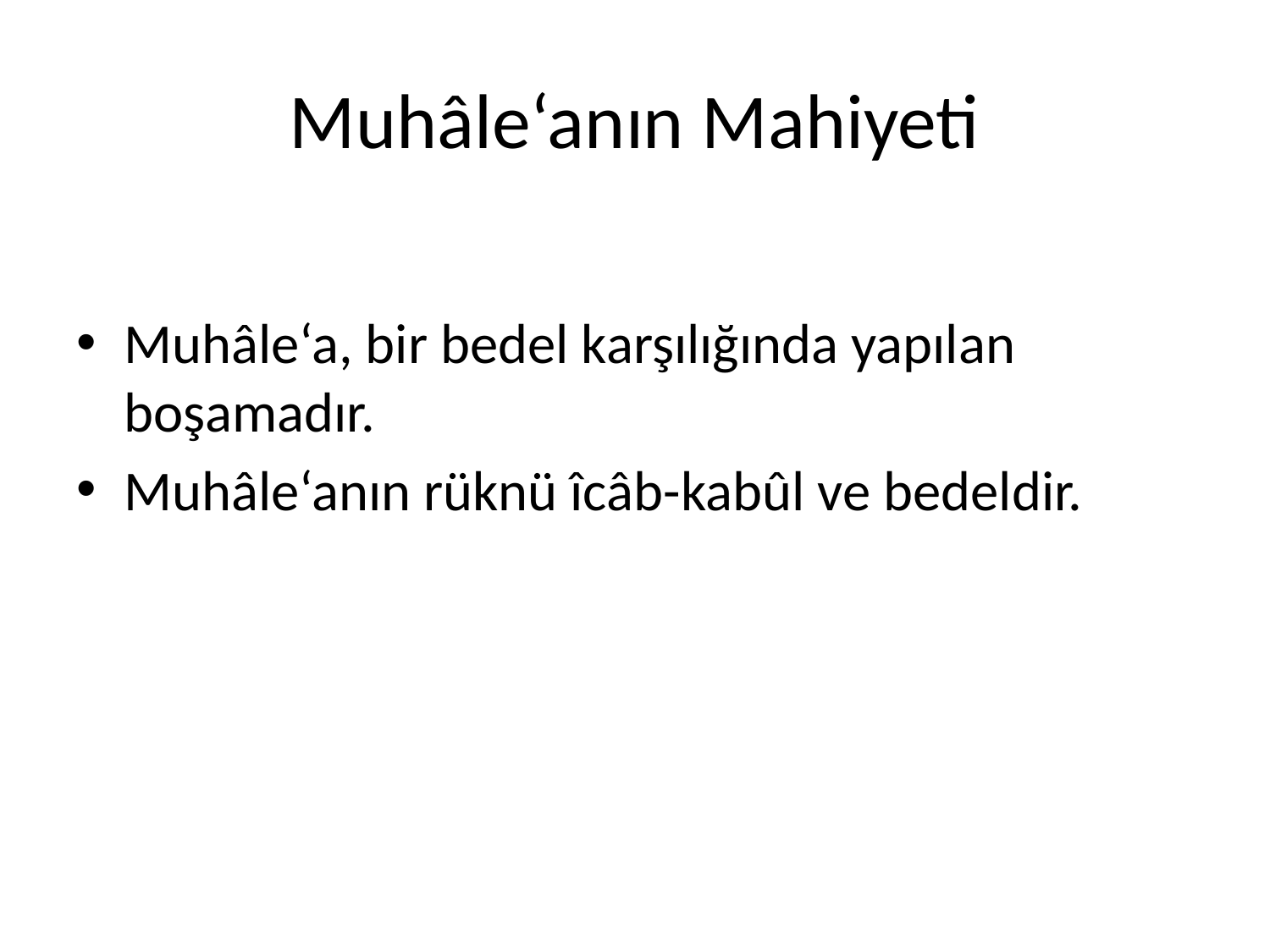

# Muhâle‘anın Mahiyeti

Muhâle‘a, bir bedel karşılığında yapılan boşamadır.
Muhâle‘anın rüknü îcâb-kabûl ve bedeldir.